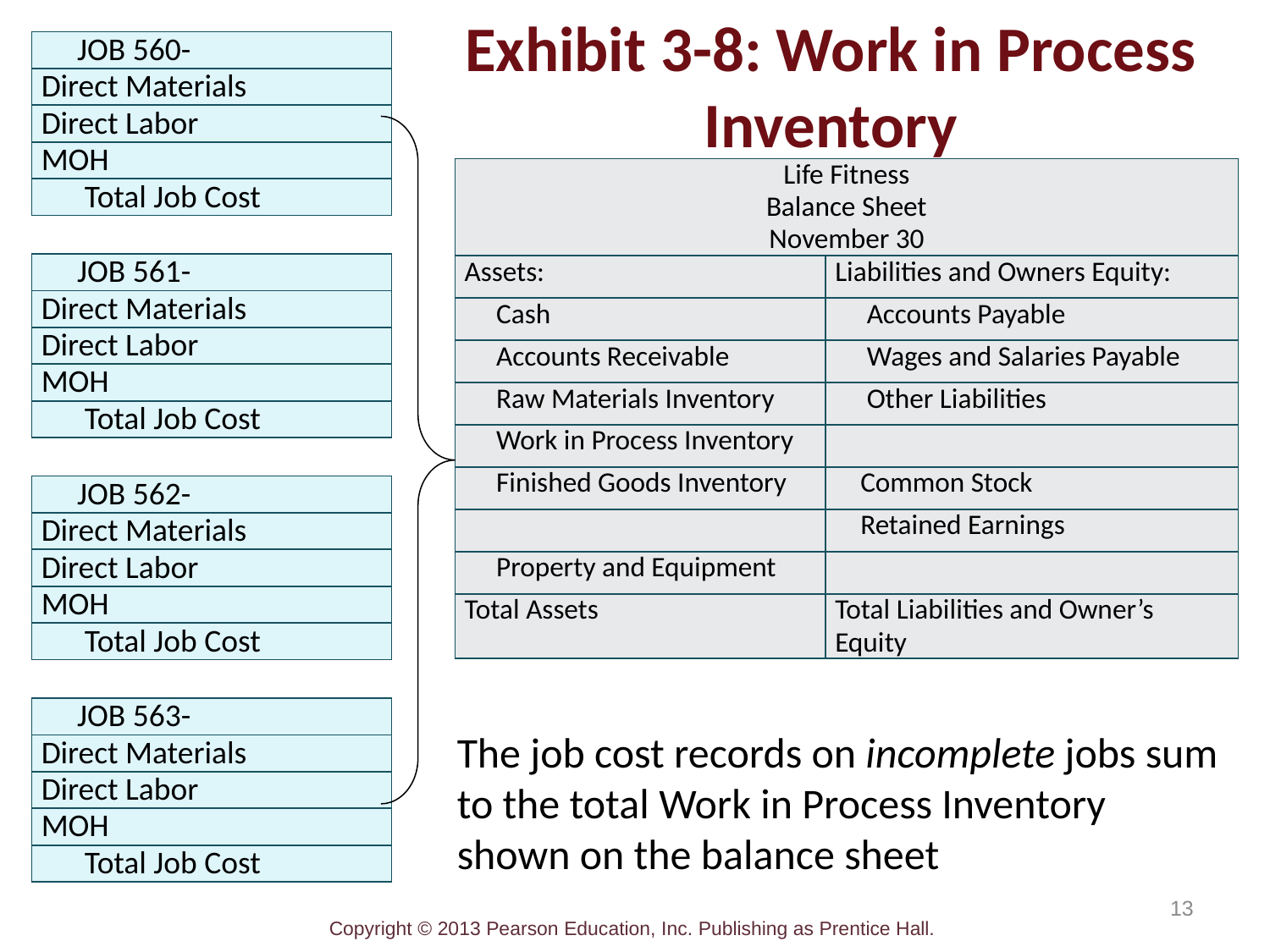

# Exhibit 3-8: Work in Process Inventory
| JOB 560- |
| --- |
| Direct Materials |
| Direct Labor |
| MOH |
| Total Job Cost |

| Life Fitness Balance Sheet November 30 |  |
| --- | --- |
| Assets: | Liabilities and Owners Equity: |
| Cash | Accounts Payable |
| Accounts Receivable | Wages and Salaries Payable |
| Raw Materials Inventory | Other Liabilities |
| Work in Process Inventory |  |
| Finished Goods Inventory | Common Stock |
|  | Retained Earnings |
| Property and Equipment |  |
| Total Assets | Total Liabilities and Owner’s Equity |
| JOB 561- |
| --- |
| Direct Materials |
| Direct Labor |
| MOH |
| Total Job Cost |
| JOB 562- |
| --- |
| Direct Materials |
| Direct Labor |
| MOH |
| Total Job Cost |
| JOB 563- |
| --- |
| Direct Materials |
| Direct Labor |
| MOH |
| Total Job Cost |
The job cost records on incomplete jobs sum to the total Work in Process Inventory shown on the balance sheet
13